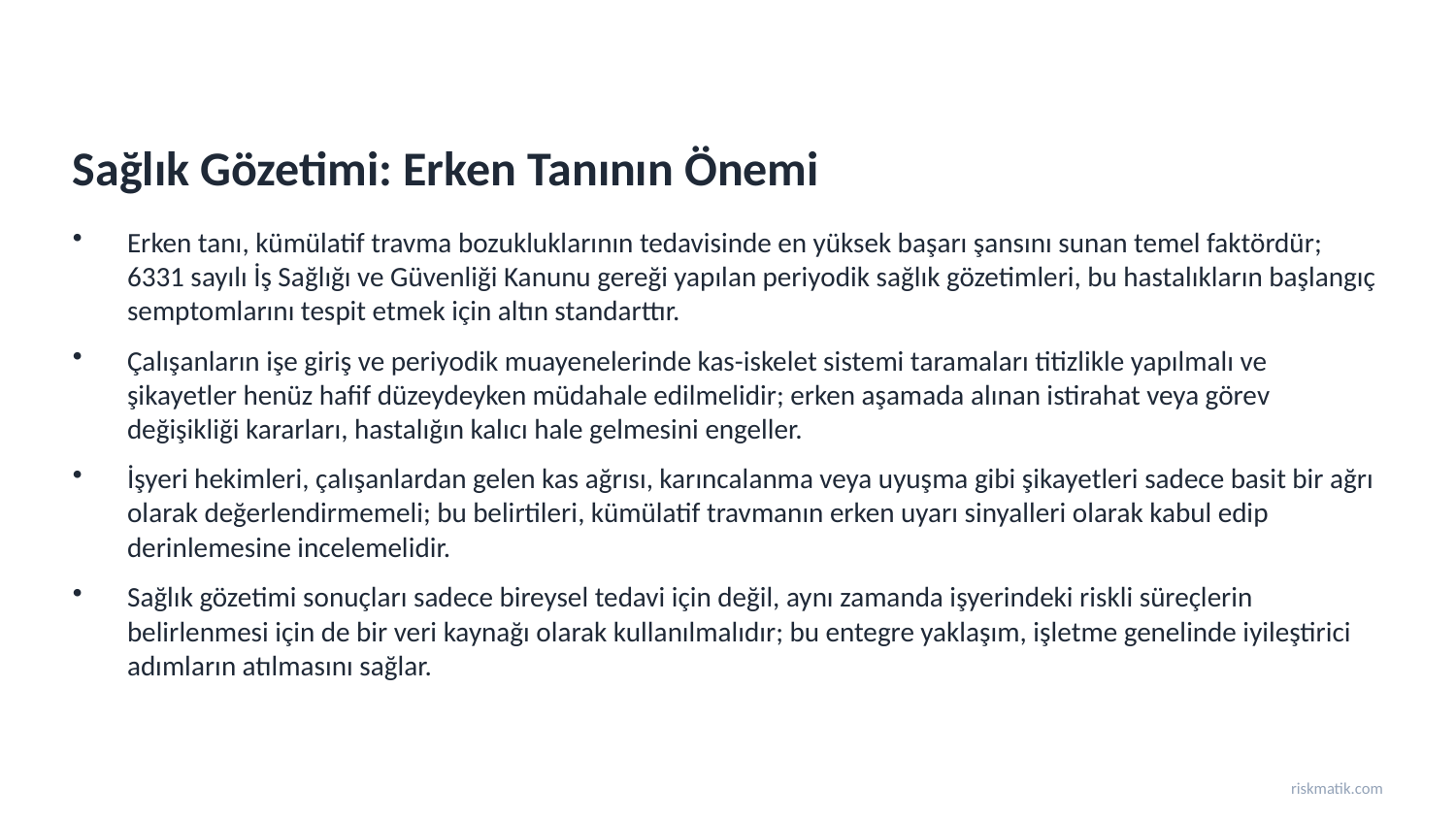

Sağlık Gözetimi: Erken Tanının Önemi
Erken tanı, kümülatif travma bozukluklarının tedavisinde en yüksek başarı şansını sunan temel faktördür; 6331 sayılı İş Sağlığı ve Güvenliği Kanunu gereği yapılan periyodik sağlık gözetimleri, bu hastalıkların başlangıç semptomlarını tespit etmek için altın standarttır.
Çalışanların işe giriş ve periyodik muayenelerinde kas-iskelet sistemi taramaları titizlikle yapılmalı ve şikayetler henüz hafif düzeydeyken müdahale edilmelidir; erken aşamada alınan istirahat veya görev değişikliği kararları, hastalığın kalıcı hale gelmesini engeller.
İşyeri hekimleri, çalışanlardan gelen kas ağrısı, karıncalanma veya uyuşma gibi şikayetleri sadece basit bir ağrı olarak değerlendirmemeli; bu belirtileri, kümülatif travmanın erken uyarı sinyalleri olarak kabul edip derinlemesine incelemelidir.
Sağlık gözetimi sonuçları sadece bireysel tedavi için değil, aynı zamanda işyerindeki riskli süreçlerin belirlenmesi için de bir veri kaynağı olarak kullanılmalıdır; bu entegre yaklaşım, işletme genelinde iyileştirici adımların atılmasını sağlar.
riskmatik.com